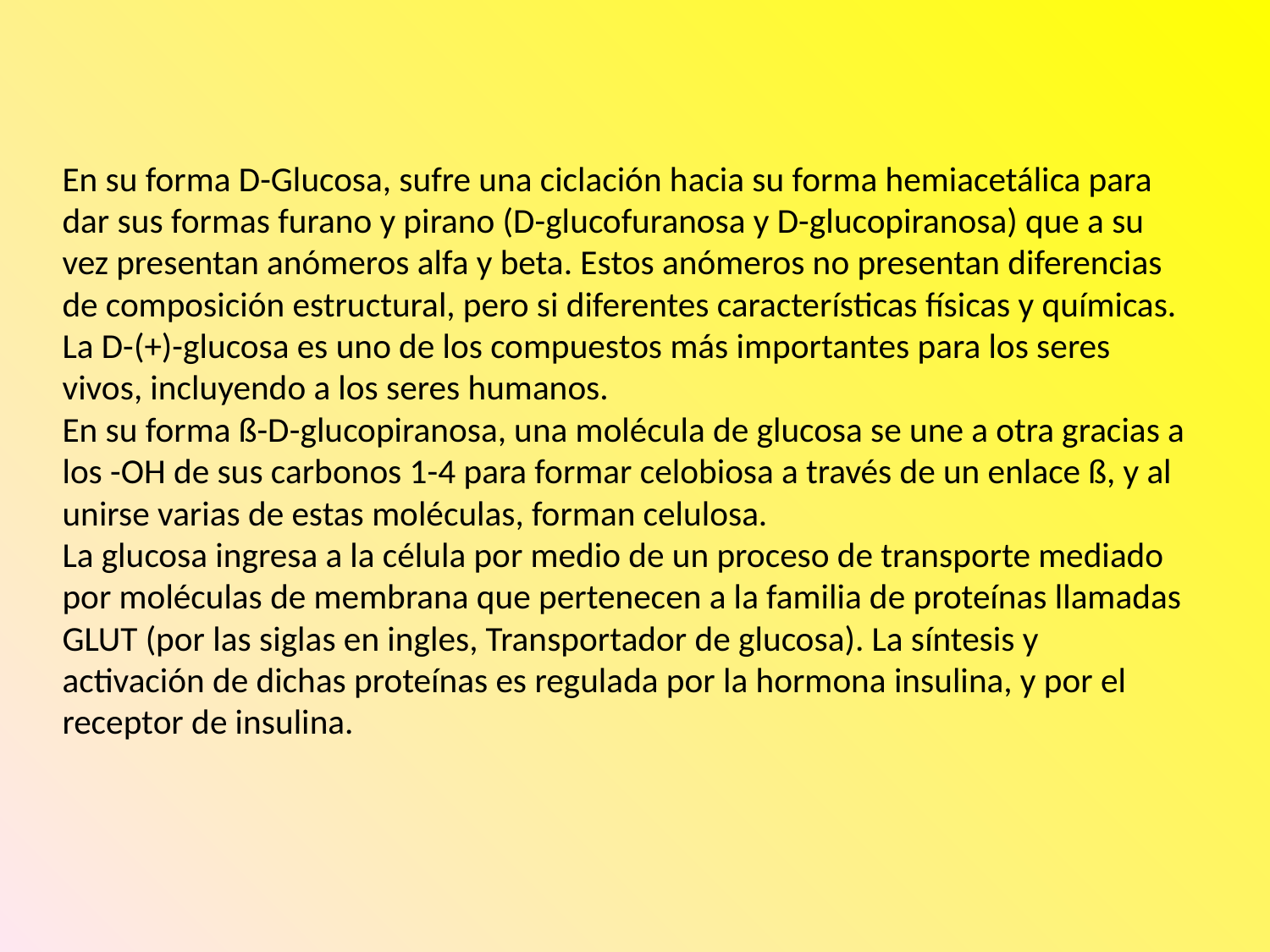

# En su forma D-Glucosa, sufre una ciclación hacia su forma hemiacetálica para dar sus formas furano y pirano (D-glucofuranosa y D-glucopiranosa) que a su vez presentan anómeros alfa y beta. Estos anómeros no presentan diferencias de composición estructural, pero si diferentes características físicas y químicas. La D-(+)-glucosa es uno de los compuestos más importantes para los seres vivos, incluyendo a los seres humanos. En su forma ß-D-glucopiranosa, una molécula de glucosa se une a otra gracias a los -OH de sus carbonos 1-4 para formar celobiosa a través de un enlace ß, y al unirse varias de estas moléculas, forman celulosa. La glucosa ingresa a la célula por medio de un proceso de transporte mediado por moléculas de membrana que pertenecen a la familia de proteínas llamadas GLUT (por las siglas en ingles, Transportador de glucosa). La síntesis y activación de dichas proteínas es regulada por la hormona insulina, y por el receptor de insulina.